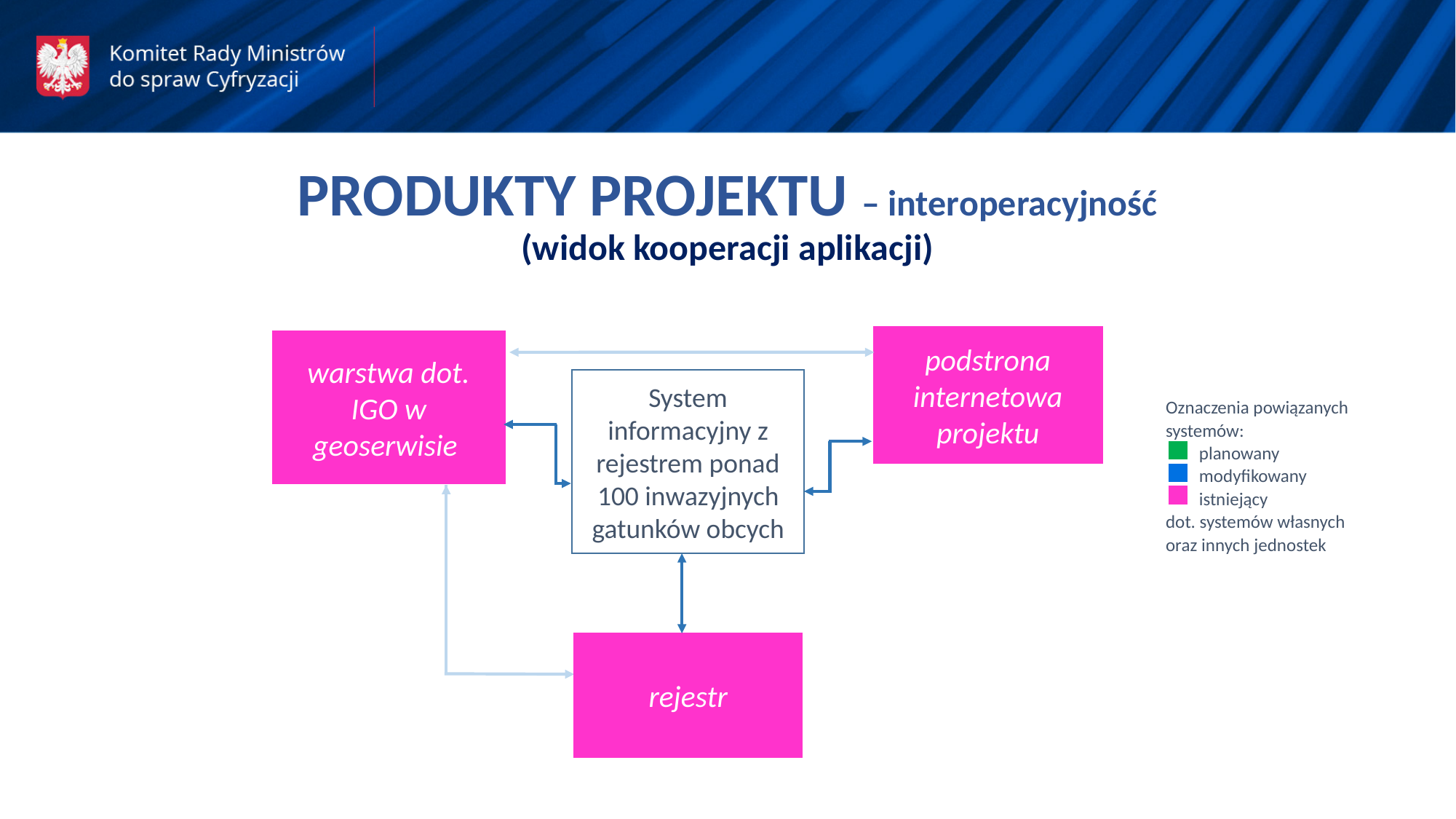

PRODUKTY PROJEKTU – interoperacyjność
(widok kooperacji aplikacji)
podstrona internetowa projektu
warstwa dot. IGO w geoserwisie
System informacyjny z rejestrem ponad 100 inwazyjnych gatunków obcych
Oznaczenia powiązanych
systemów:
        planowany
        modyfikowany
        istniejący
dot. systemów własnych oraz innych jednostek

rejestr